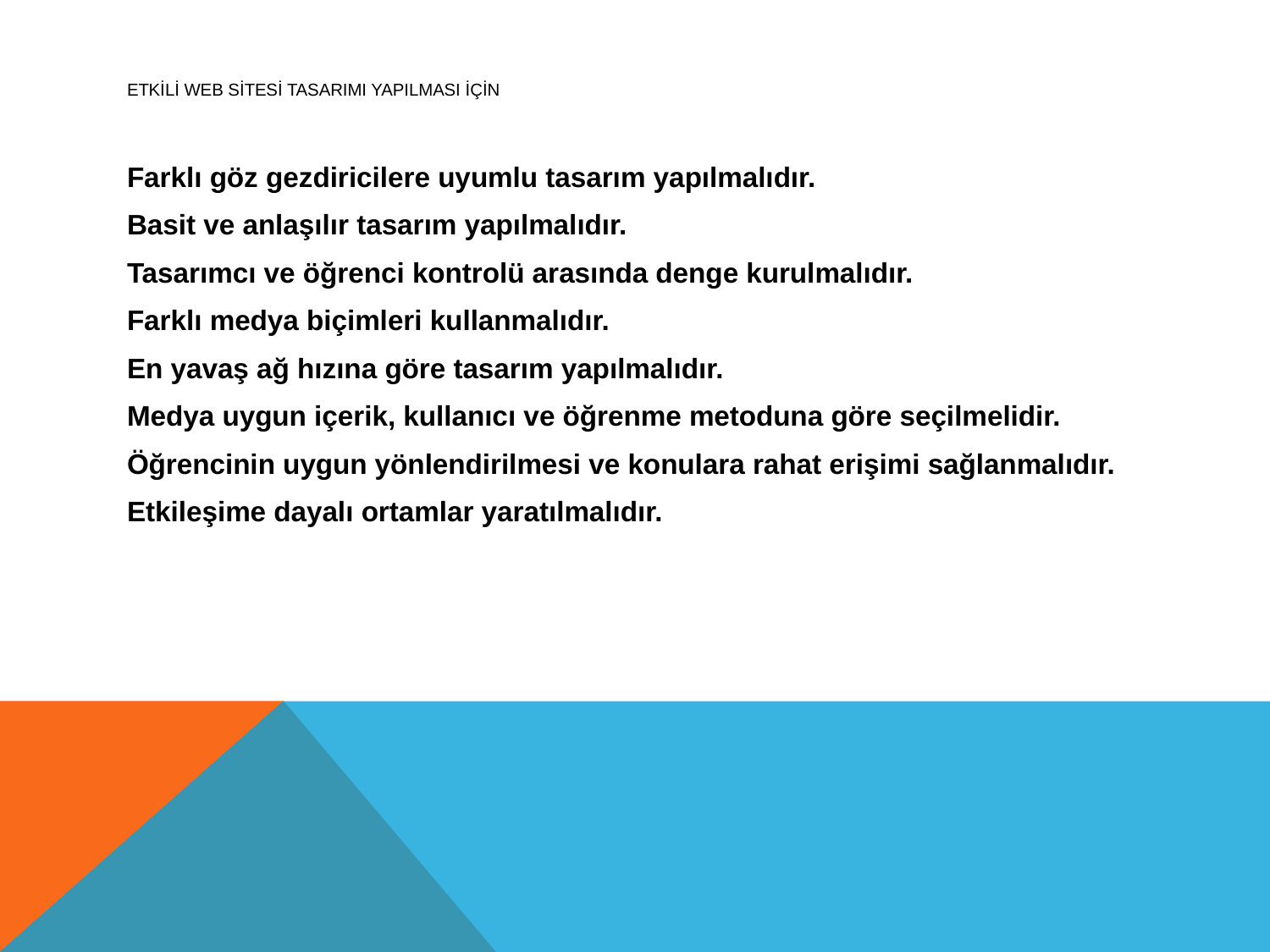

# Etkili web sitesi tasarımı yapılması için
Farklı göz gezdiricilere uyumlu tasarım yapılmalıdır.
Basit ve anlaşılır tasarım yapılmalıdır.
Tasarımcı ve öğrenci kontrolü arasında denge kurulmalıdır.
Farklı medya biçimleri kullanmalıdır.
En yavaş ağ hızına göre tasarım yapılmalıdır.
Medya uygun içerik, kullanıcı ve öğrenme metoduna göre seçilmelidir.
Öğrencinin uygun yönlendirilmesi ve konulara rahat erişimi sağlanmalıdır.
Etkileşime dayalı ortamlar yaratılmalıdır.